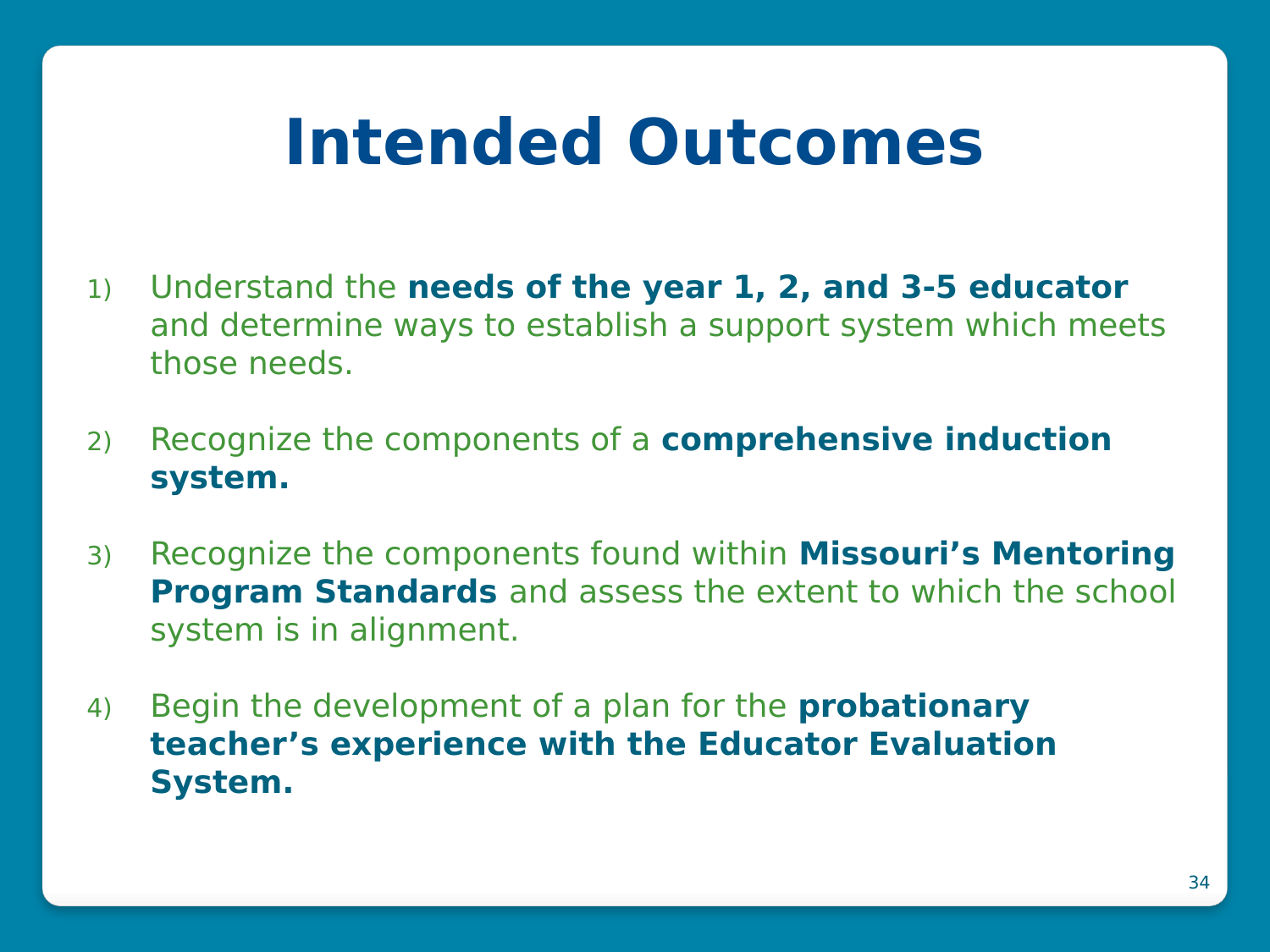

# Intended Outcomes

Understand the needs of the year 1, 2, and 3-5 educator and determine ways to establish a support system which meets those needs.

Recognize the components of a comprehensive induction system.

Recognize the components found within Missouri’s Mentoring Program Standards and assess the extent to which the school system is in alignment.

Begin the development of a plan for the probationary teacher’s experience with the Educator Evaluation System.

34